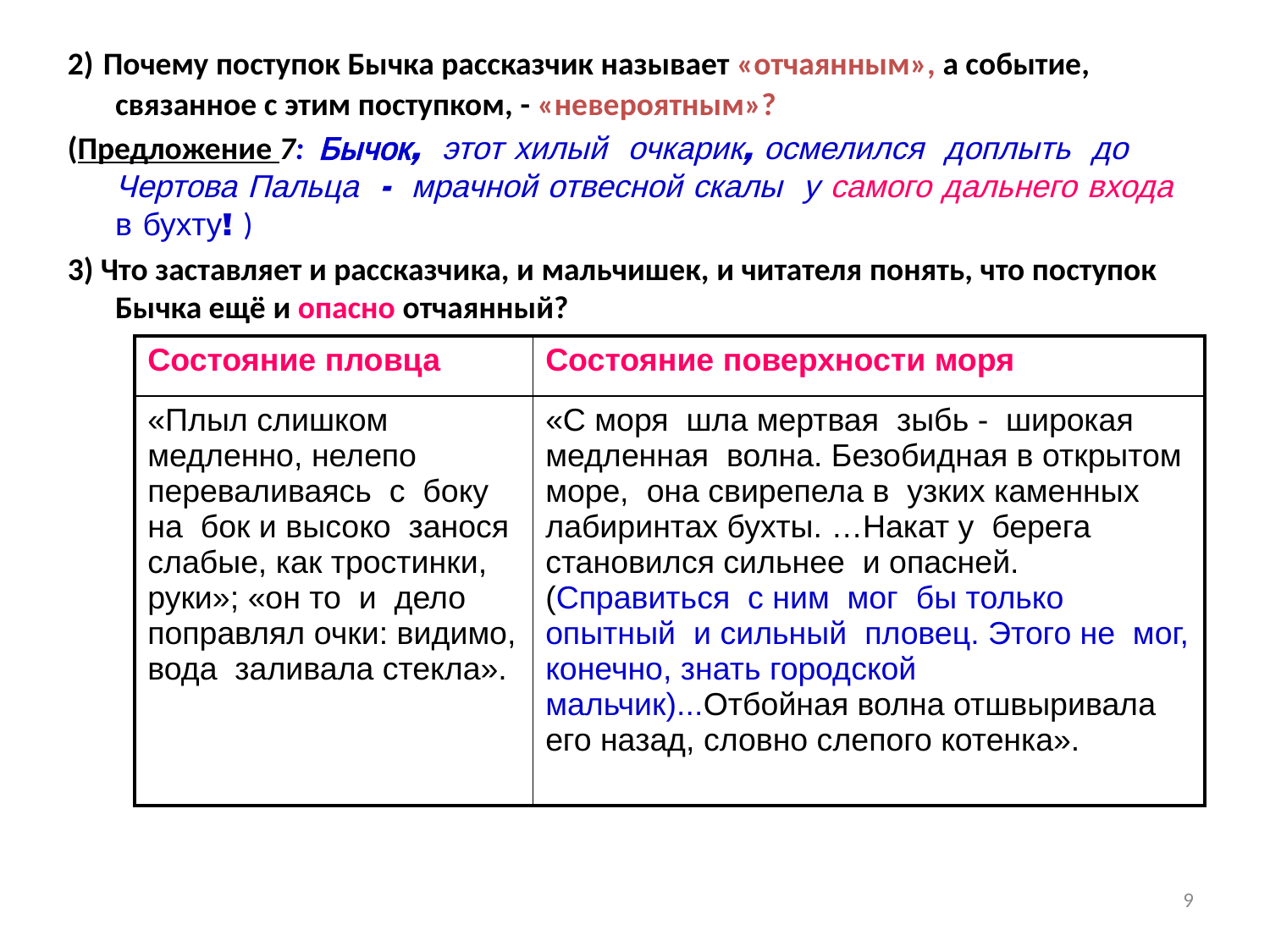

2) Почему поступок Бычка рассказчик называет «отчаянным», а событие, связанное с этим поступком, - «невероятным»?
(Предложение 7:  Бычок,  этот хилый  очкарик, осмелился  доплыть  до  Чертова Пальца  -  мрачной отвесной скалы  у самого дальнего входа в бухту! )
3) Что заставляет и рассказчика, и мальчишек, и читателя понять, что поступок Бычка ещё и опасно отчаянный?

#
| Состояние пловца | Состояние поверхности моря |
| --- | --- |
| «Плыл слишком медленно, нелепо переваливаясь с боку на бок и высоко занося слабые, как тростинки, руки»; «он то и дело поправлял очки: видимо, вода заливала стекла». | «С моря шла мертвая зыбь - широкая медленная волна. Безобидная в открытом море, она свирепела в узких каменных лабиринтах бухты. …Накат у берега становился сильнее и опасней. (Справиться с ним мог бы только опытный и сильный пловец. Этого не мог, конечно, знать городской мальчик)...Отбойная волна отшвыривала его назад, словно слепого котенка». |
9